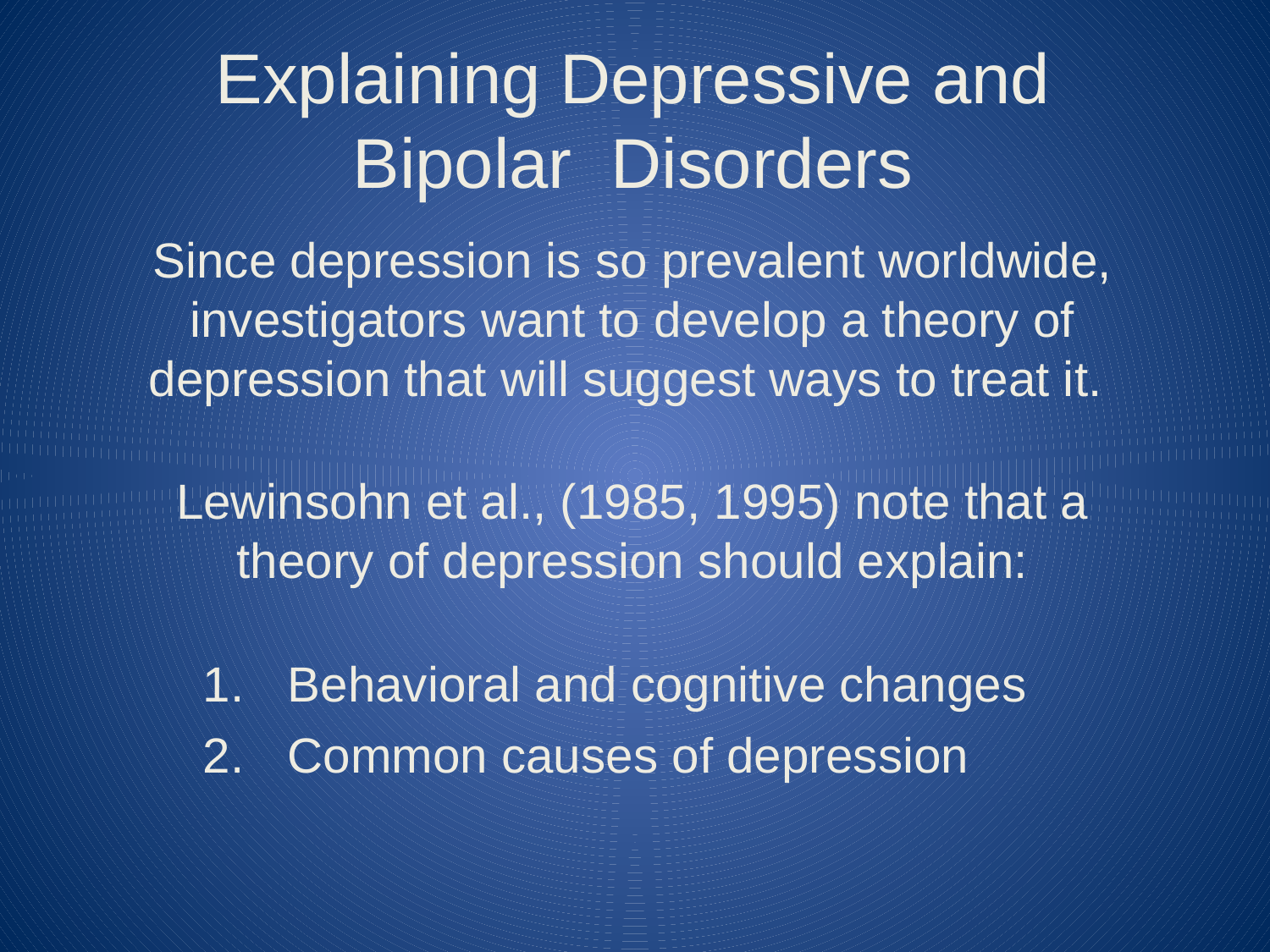

# Explaining Depressive and Bipolar  Disorders
Since depression is so prevalent worldwide, investigators want to develop a theory of depression that will suggest ways to treat it.
Lewinsohn et al., (1985, 1995) note that a theory of depression should explain:
Behavioral and cognitive changes
Common causes of depression